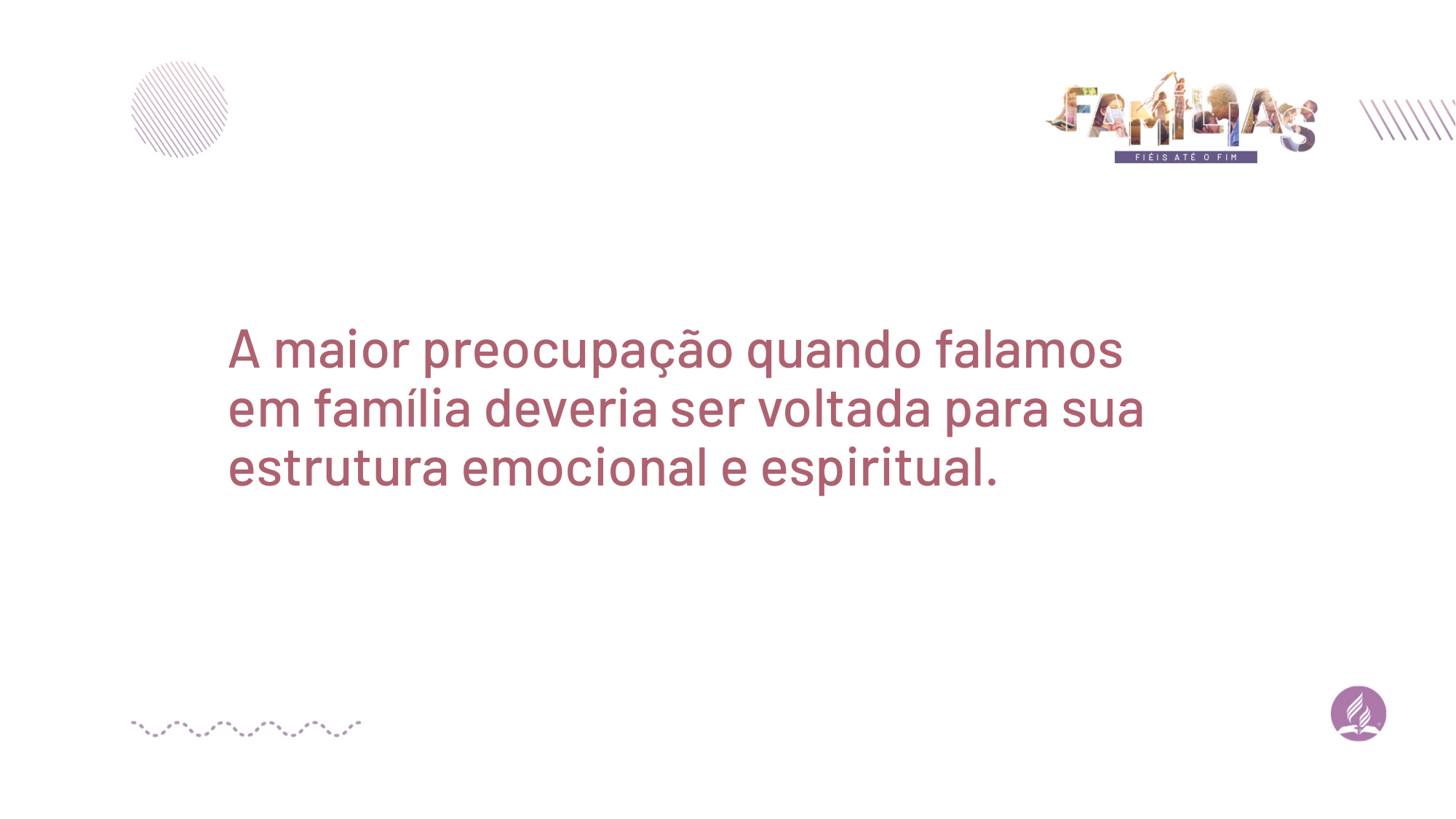

# A maior preocupação quando falamos em família deveria ser voltada para sua estrutura emocional e espiritual.